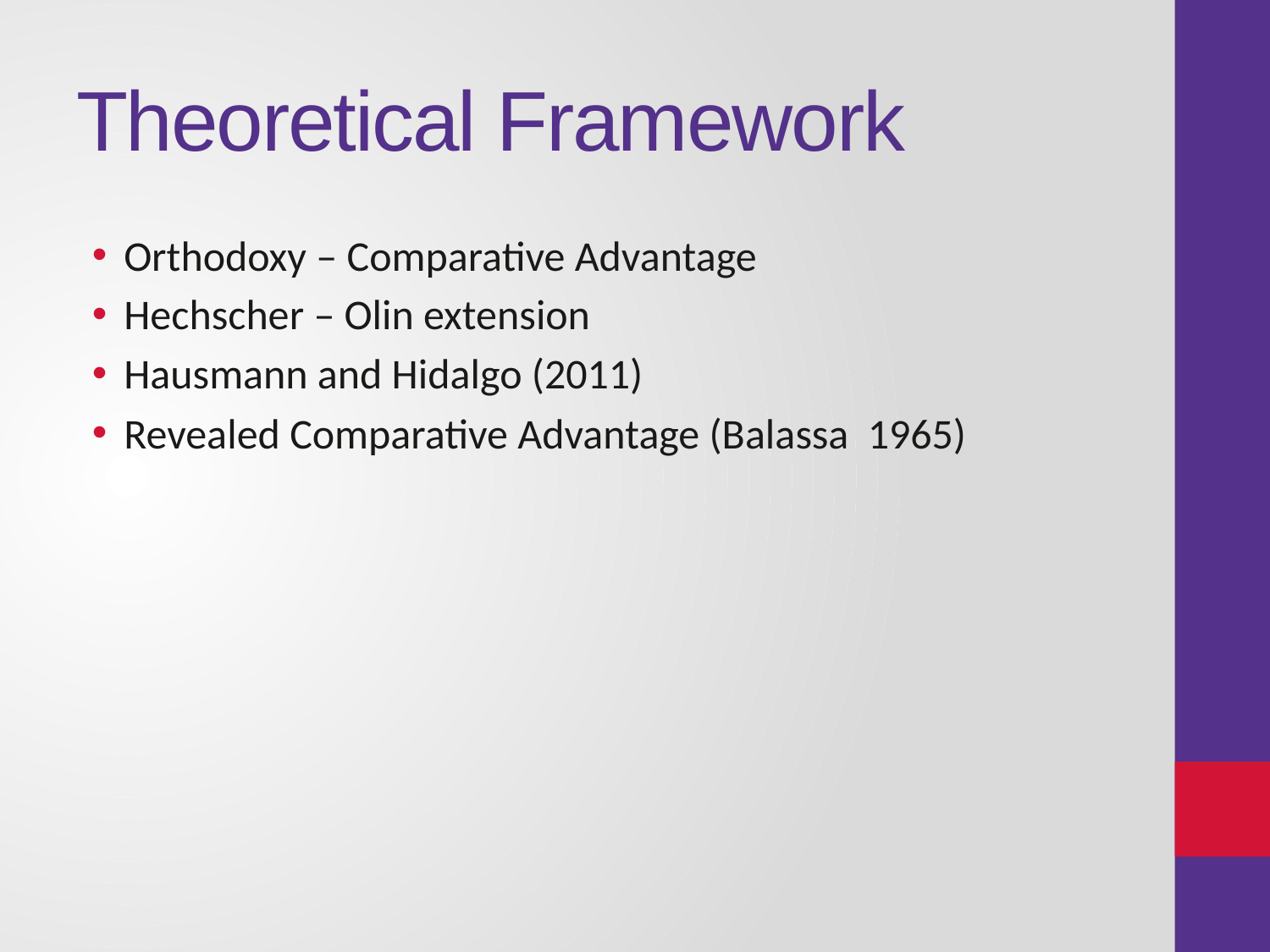

# Theoretical Framework
Orthodoxy – Comparative Advantage
Hechscher – Olin extension
Hausmann and Hidalgo (2011)
Revealed Comparative Advantage (Balassa  1965)